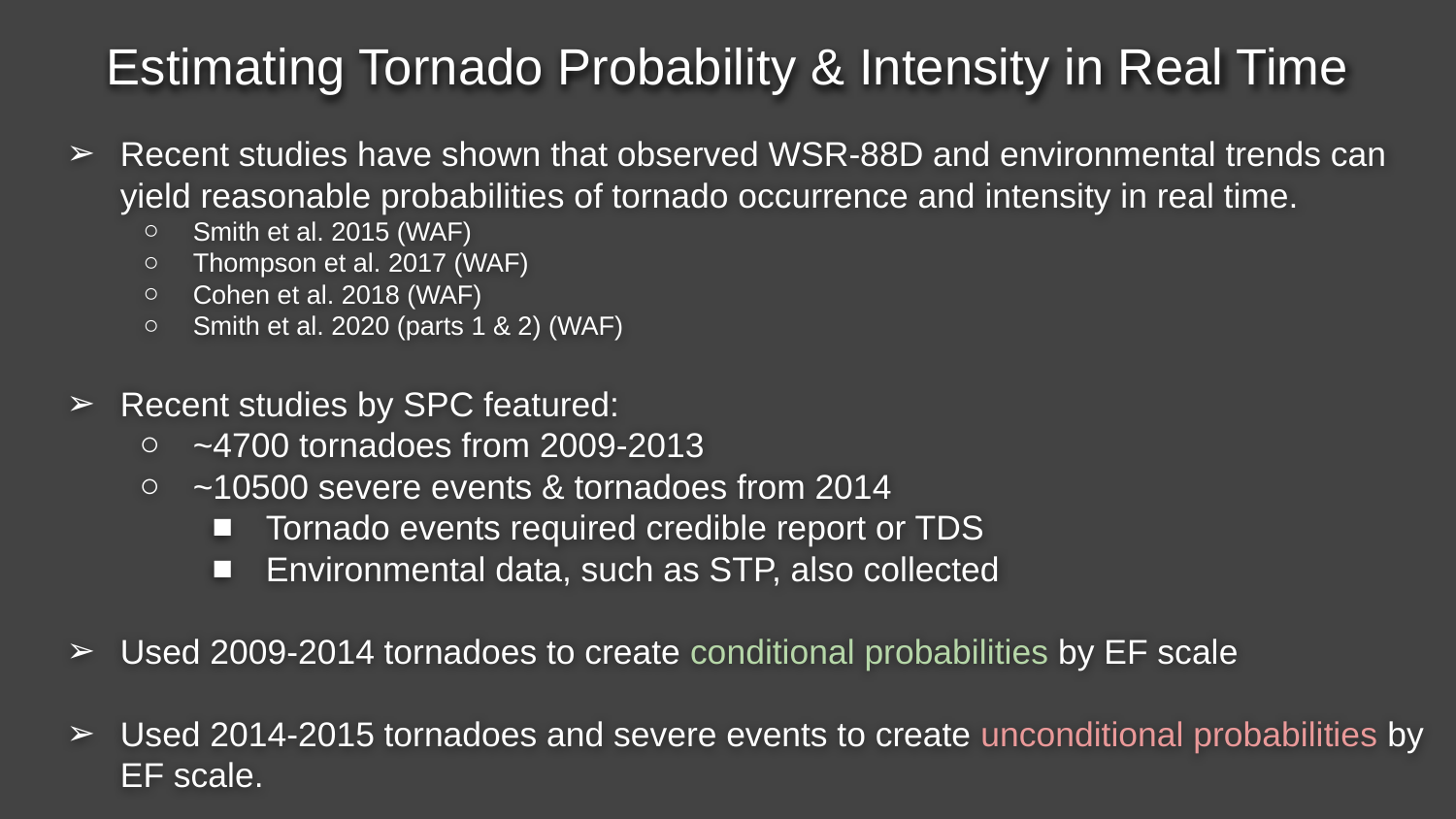

Estimating Tornado Probability & Intensity in Real Time
Recent studies have shown that observed WSR-88D and environmental trends can yield reasonable probabilities of tornado occurrence and intensity in real time.
Smith et al. 2015 (WAF)
Thompson et al. 2017 (WAF)
Cohen et al. 2018 (WAF)
Smith et al. 2020 (parts 1 & 2) (WAF)

Recent studies by SPC featured:
~4700 tornadoes from 2009-2013
~10500 severe events & tornadoes from 2014
Tornado events required credible report or TDS
Environmental data, such as STP, also collected

Used 2009-2014 tornadoes to create conditional probabilities by EF scale

Used 2014-2015 tornadoes and severe events to create unconditional probabilities by EF scale.